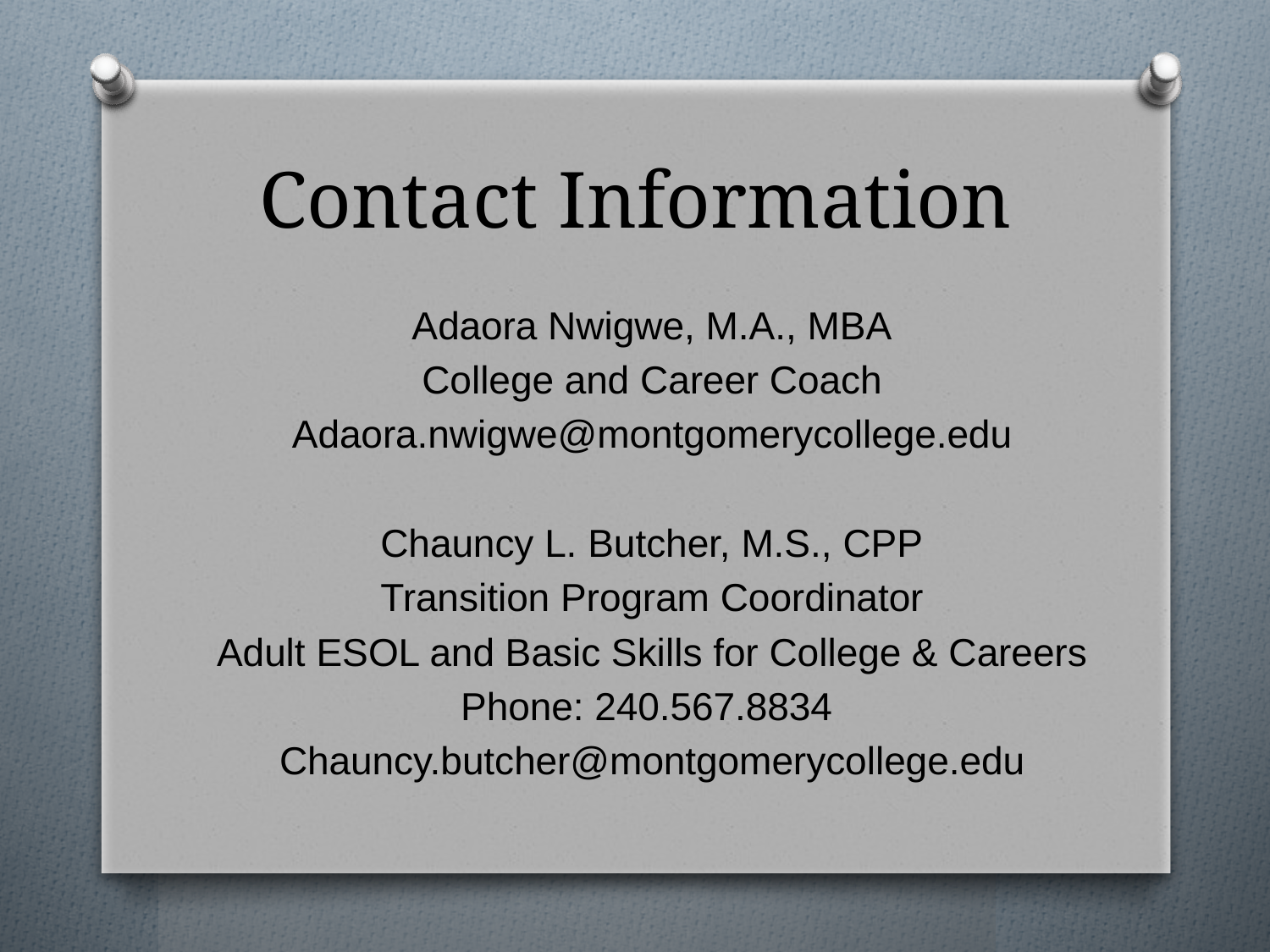

# Contact Information
Adaora Nwigwe, M.A., MBA
College and Career Coach
Adaora.nwigwe@montgomerycollege.edu

Chauncy L. Butcher, M.S., CPP
Transition Program Coordinator
Adult ESOL and Basic Skills for College & Careers
Phone: 240.567.8834
Chauncy.butcher@montgomerycollege.edu